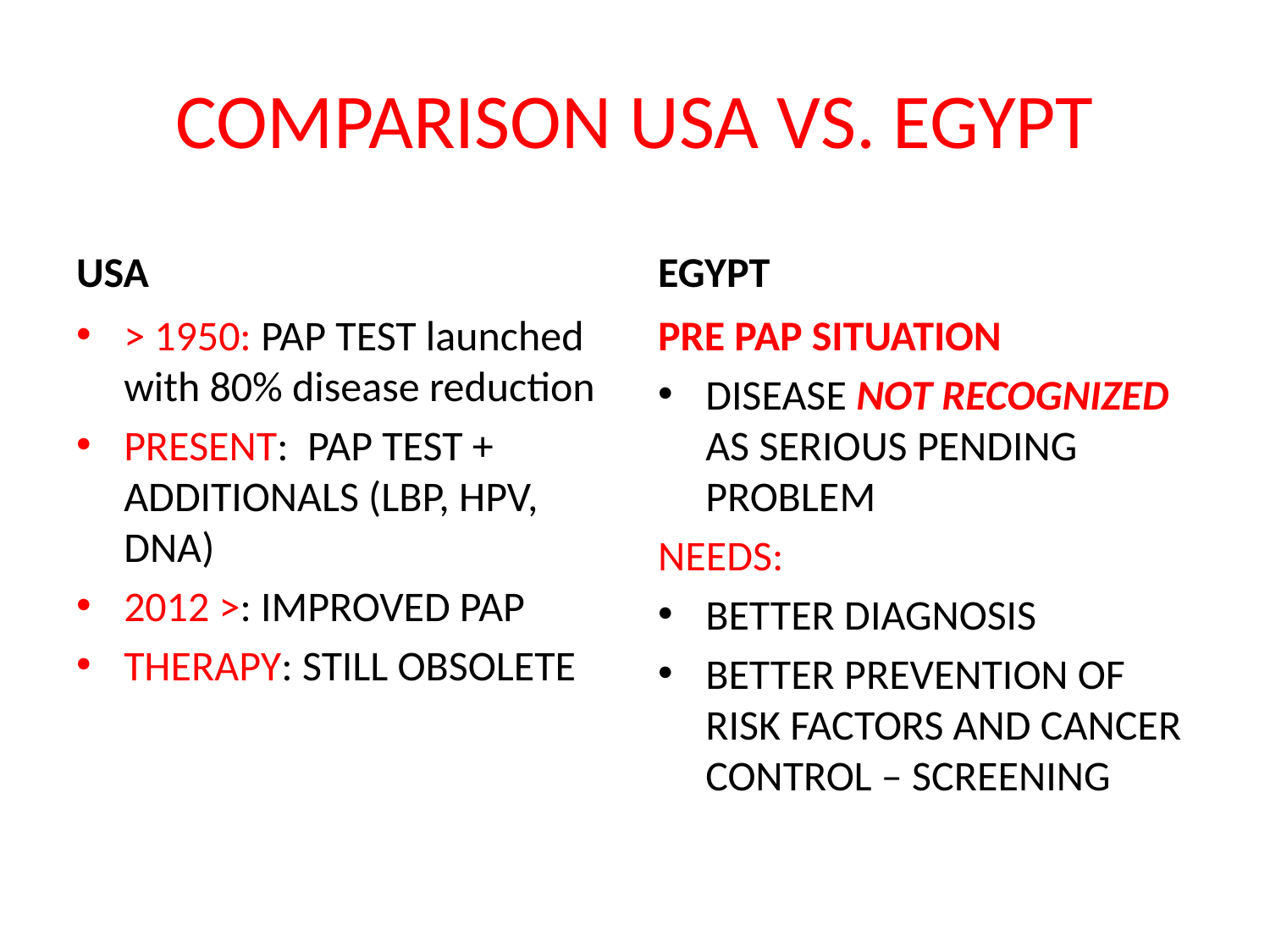

# COMPARISON USA VS. EGYPT
USA
EGYPT
> 1950: PAP TEST launched with 80% disease reduction
PRESENT:  PAP TEST + ADDITIONALS (LBP, HPV, DNA)
2012 >: IMPROVED PAP
THERAPY: STILL OBSOLETE

PRE PAP SITUATION
DISEASE NOT RECOGNIZED AS SERIOUS PENDING PROBLEM
NEEDS:
BETTER DIAGNOSIS
BETTER PREVENTION OF RISK FACTORS AND CANCER CONTROL – SCREENING